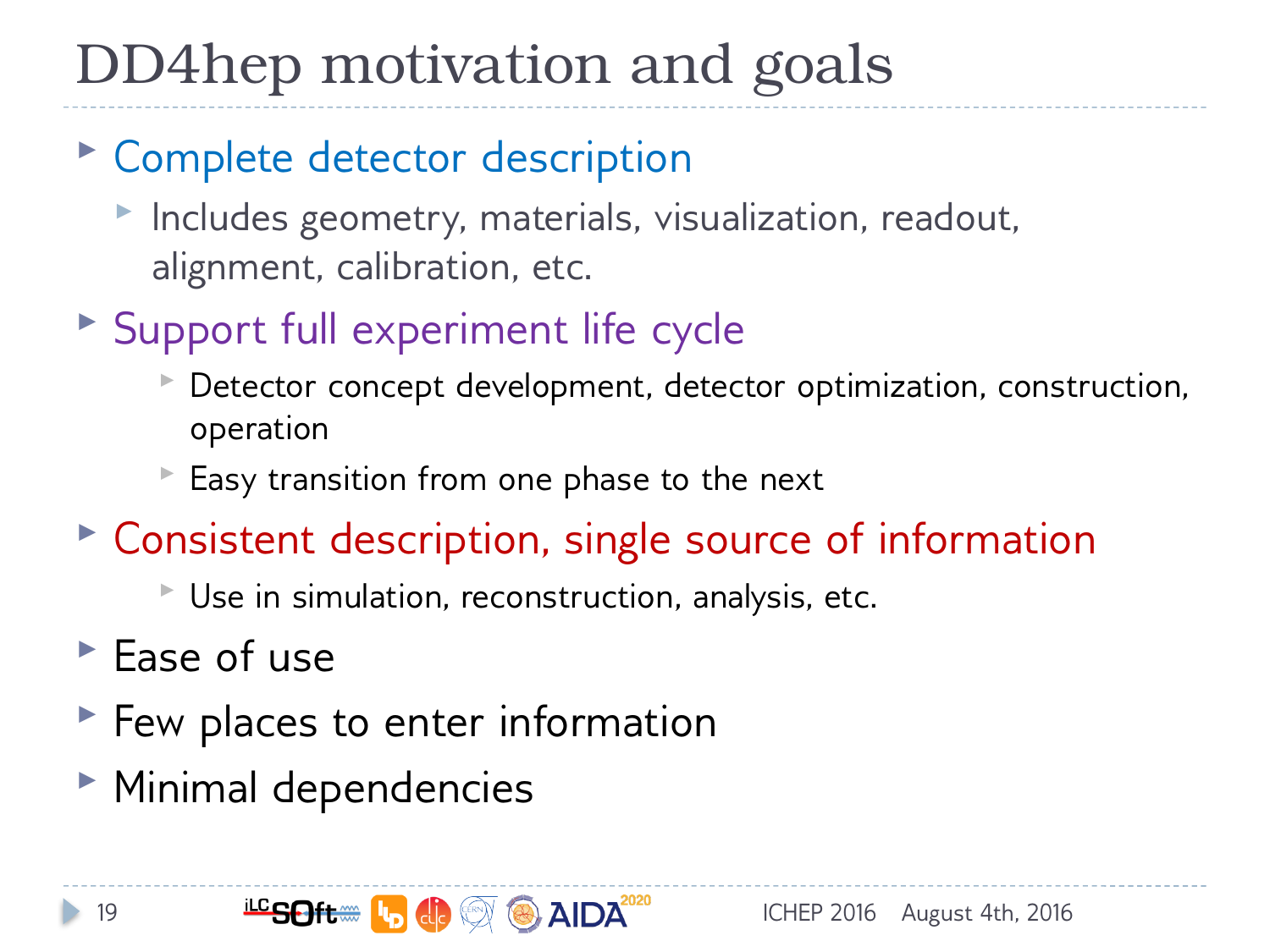

# DD4hep motivation and goals
Complete detector description
Includes geometry, materials, visualization, readout, alignment, calibration, etc.
Support full experiment life cycle
Detector concept development, detector optimization, construction, operation
Easy transition from one phase to the next
Consistent description, single source of information
Use in simulation, reconstruction, analysis, etc.
Ease of use
Few places to enter information
Minimal dependencies
19
ICHEP 2016
August 4th, 2016